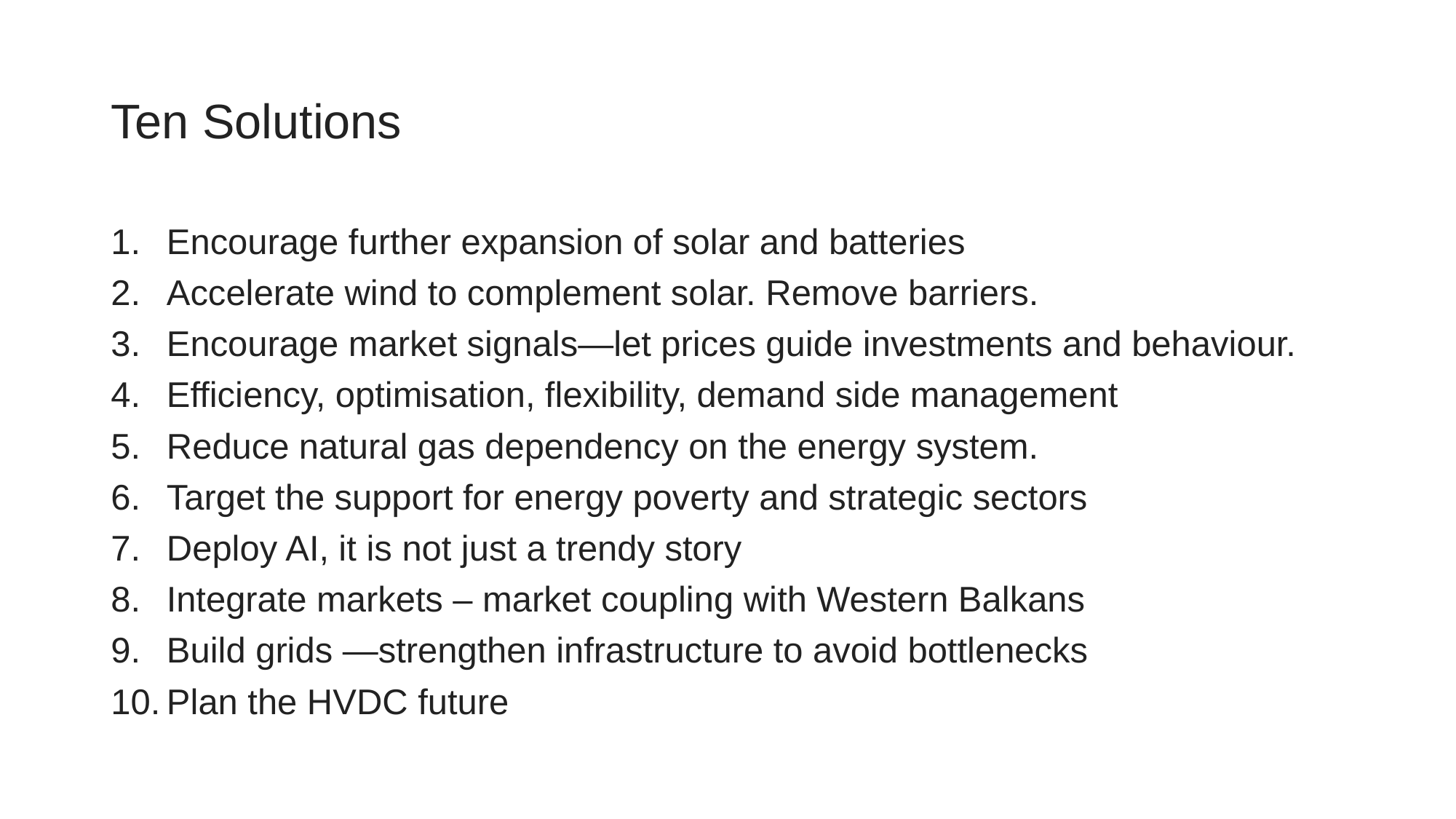

# Ten Solutions
Encourage further expansion of solar and batteries
Accelerate wind to complement solar. Remove barriers.
Encourage market signals—let prices guide investments and behaviour.
Efficiency, optimisation, flexibility, demand side management
Reduce natural gas dependency on the energy system.
Target the support for energy poverty and strategic sectors
Deploy AI, it is not just a trendy story
Integrate markets – market coupling with Western Balkans
Build grids —strengthen infrastructure to avoid bottlenecks
Plan the HVDC future